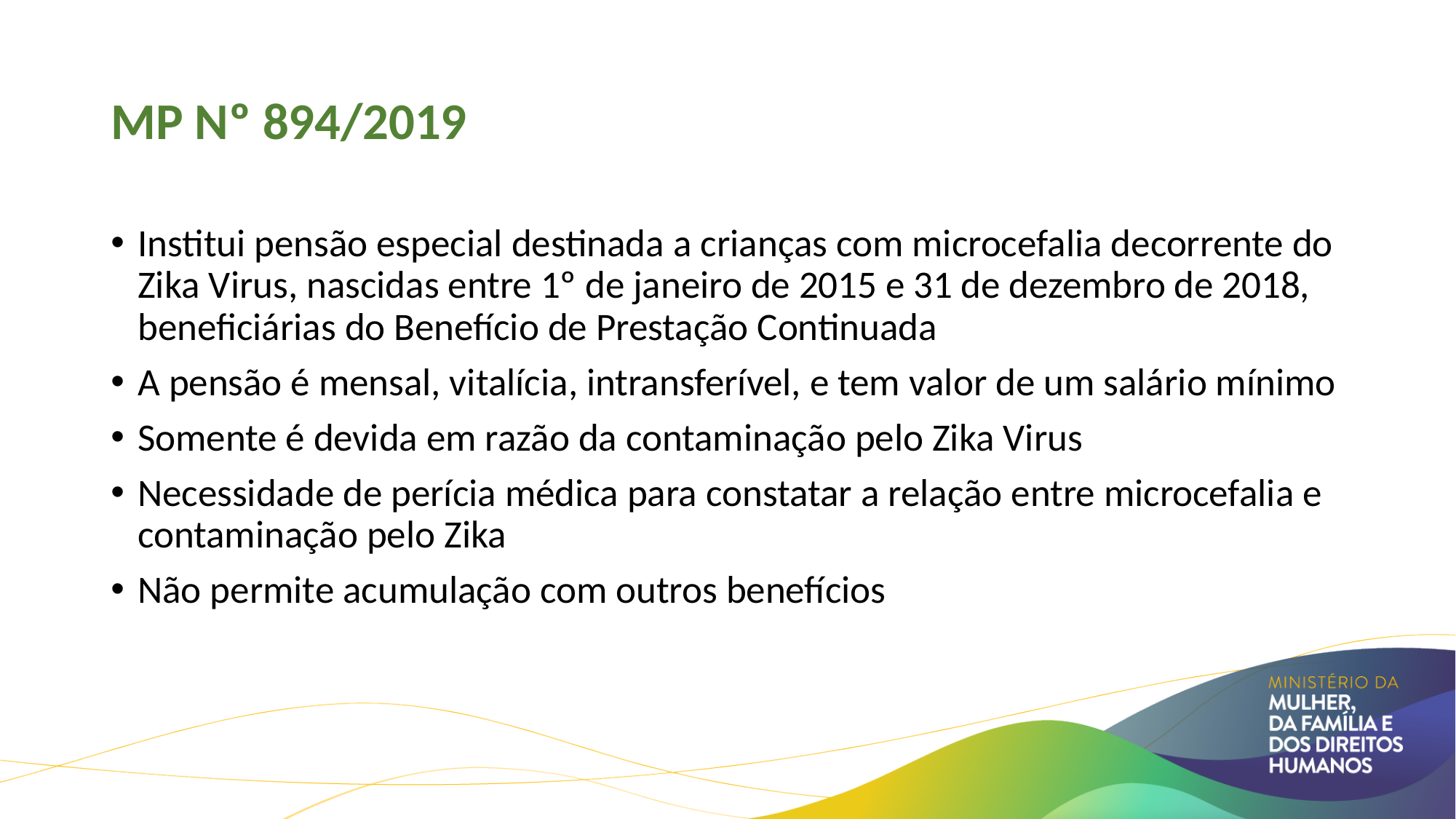

# MP nº 894/2019
Institui pensão especial destinada a crianças com microcefalia decorrente do Zika Virus, nascidas entre 1º de janeiro de 2015 e 31 de dezembro de 2018, beneficiárias do Benefício de Prestação Continuada
A pensão é mensal, vitalícia, intransferível, e tem valor de um salário mínimo
Somente é devida em razão da contaminação pelo Zika Virus
Necessidade de perícia médica para constatar a relação entre microcefalia e contaminação pelo Zika
Não permite acumulação com outros benefícios